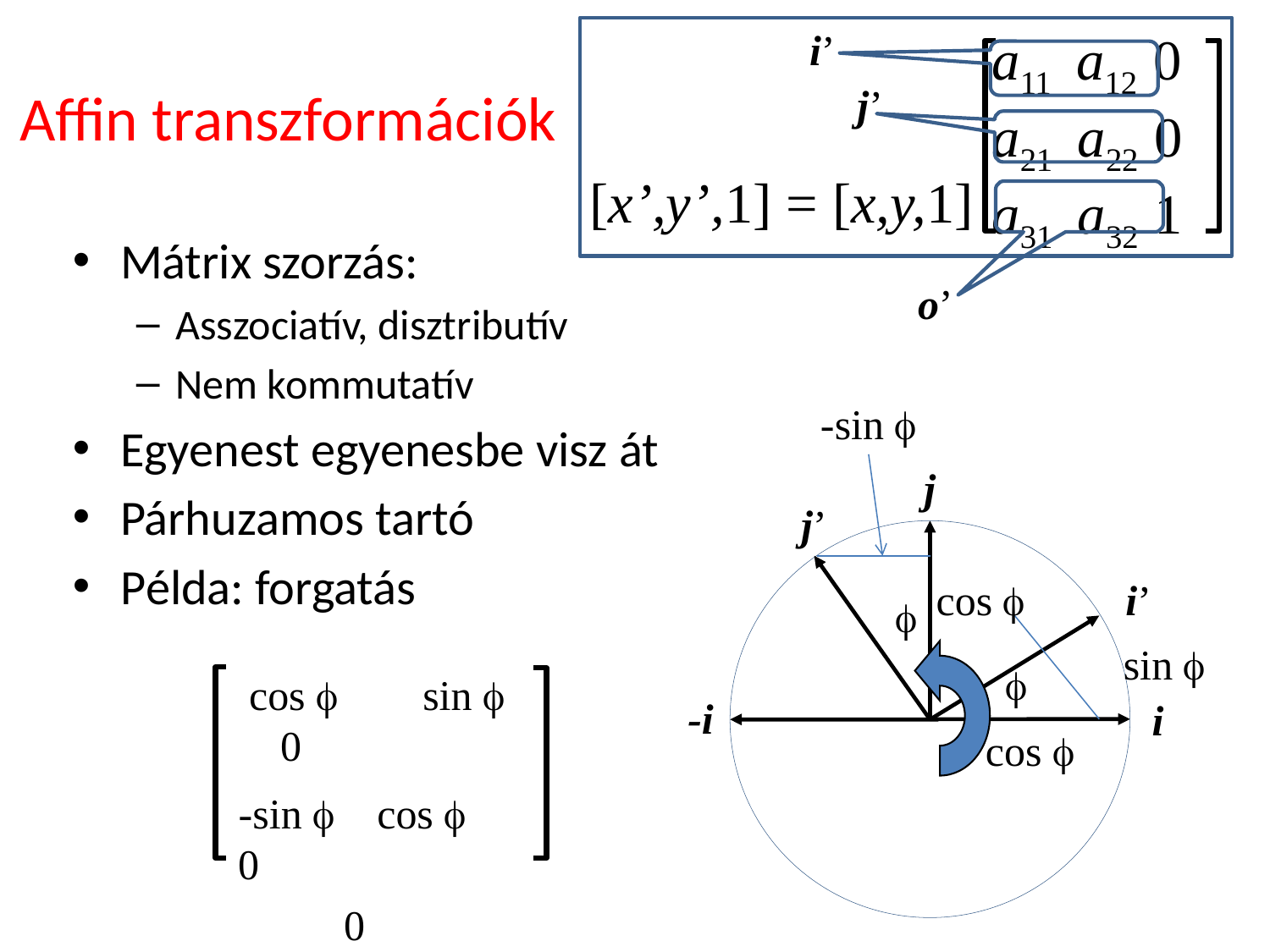

i’
a11   a12  0
a21   a22  0
a31   a32  1

# Affin transzformációk

j’

[x’,y’,1] = [x,y,1]

Mátrix szorzás:
Asszociatív, disztributív
Nem kommutatív
Egyenest egyenesbe visz át
Párhuzamos tartó
Példa: forgatás
o’
-sin φ
j
j’

cos φ
i’
φ

sin φ
φ
 cos φ    sin φ    0

-sin φ    cos φ    0

     0          0       1

-i
i
cos φ